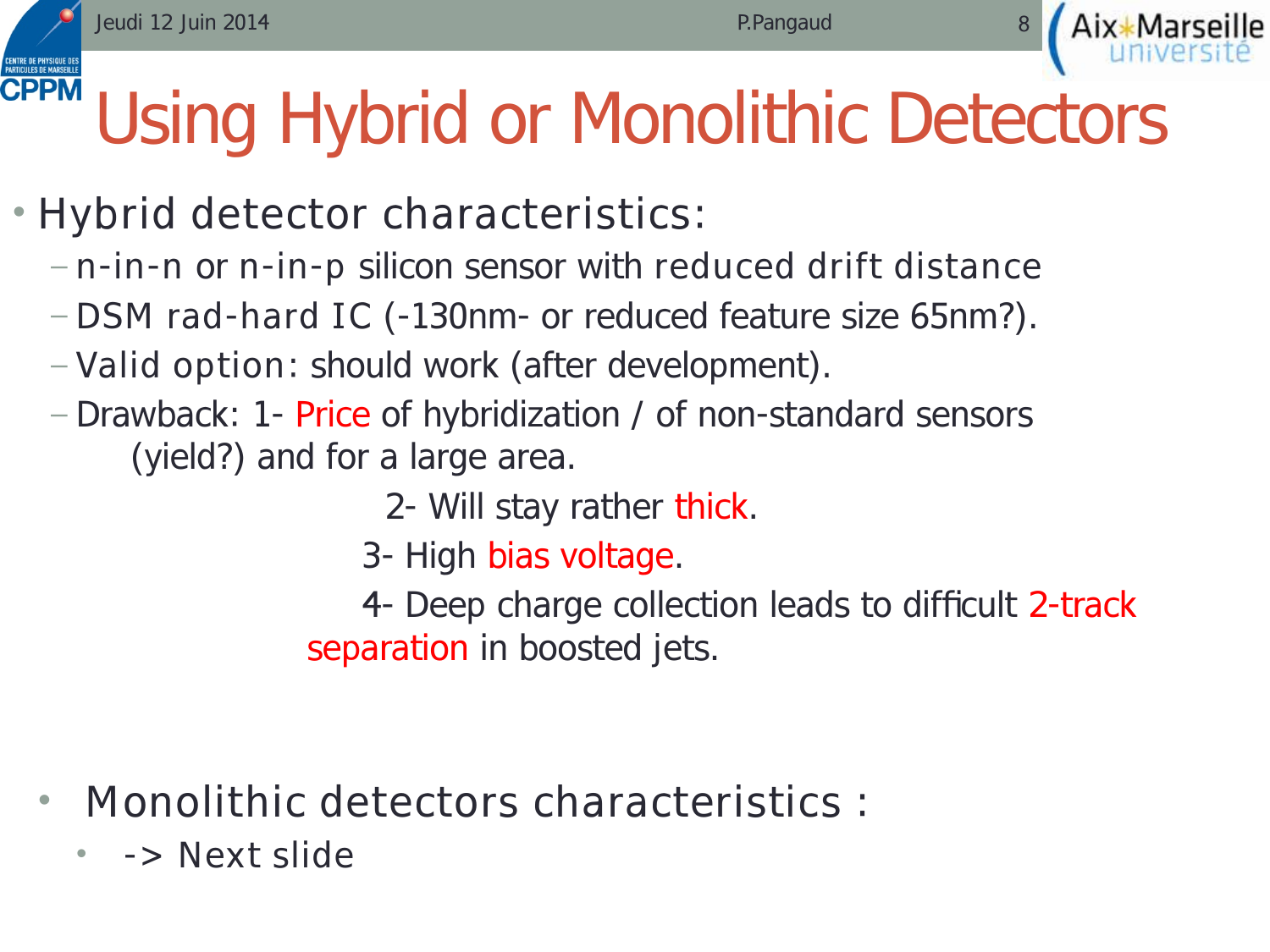

Jeudi 12 Juin 2014
P.Pangaud
8
# Using Hybrid or Monolithic Detectors
Hybrid detector characteristics:
n-in-n or n-in-p silicon sensor with reduced drift distance
DSM rad-hard IC (-130nm- or reduced feature size 65nm?).
Valid option: should work (after development).
Drawback: 1- Price of hybridization / of non-standard sensors 		         (yield?) and for a large area.
		     2- Will stay rather thick.
                          3- High bias voltage.
                          4- Deep charge collection leads to difficult 2-track   	                         separation in boosted jets.

Monolithic detectors characteristics :
-> Next slide